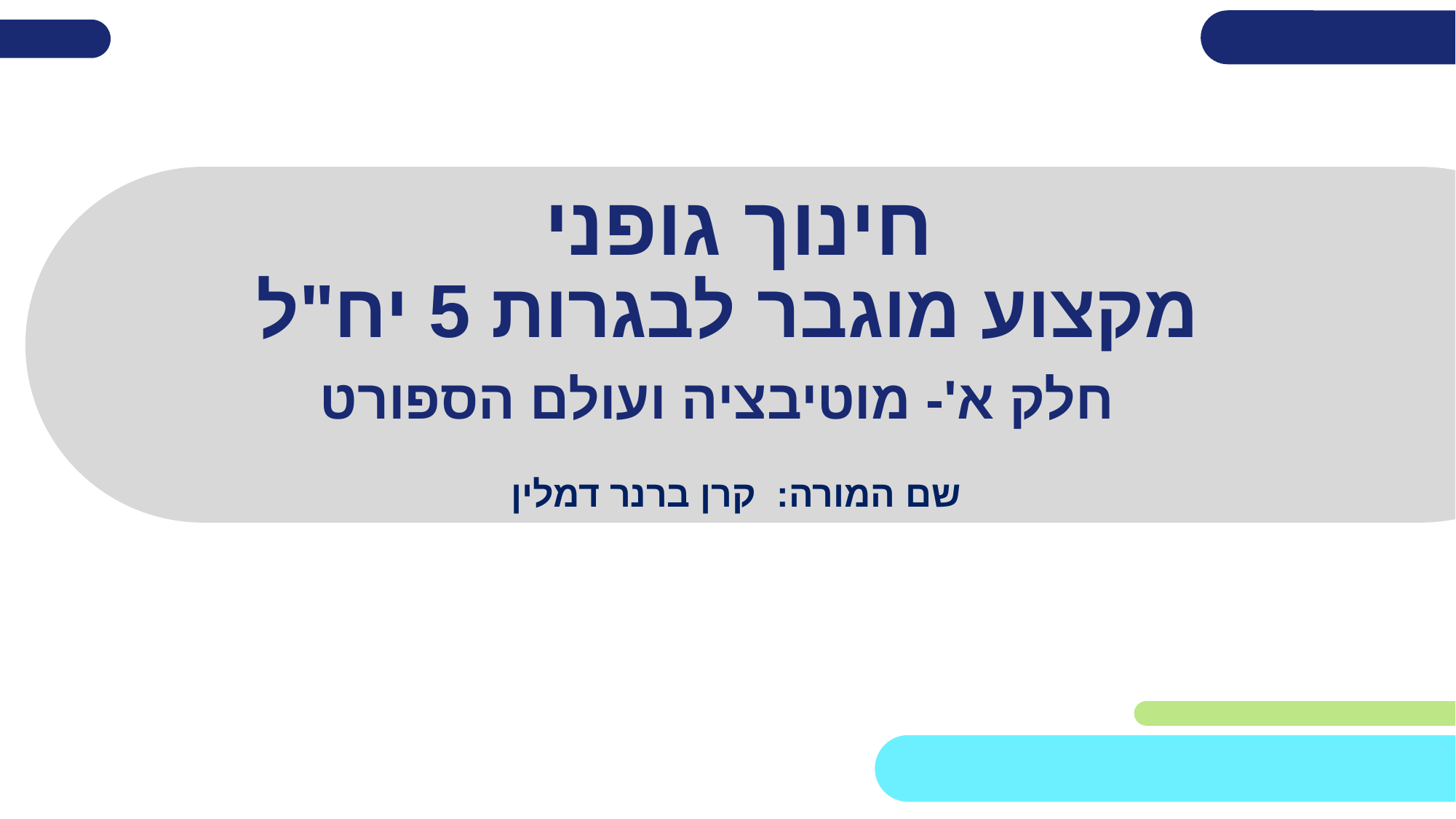

# חינוך גופני מקצוע מוגבר לבגרות 5 יח"ל חלק א'- מוטיבציה ועולם הספורט
                              שם המורה:  קרן ברנר דמלין